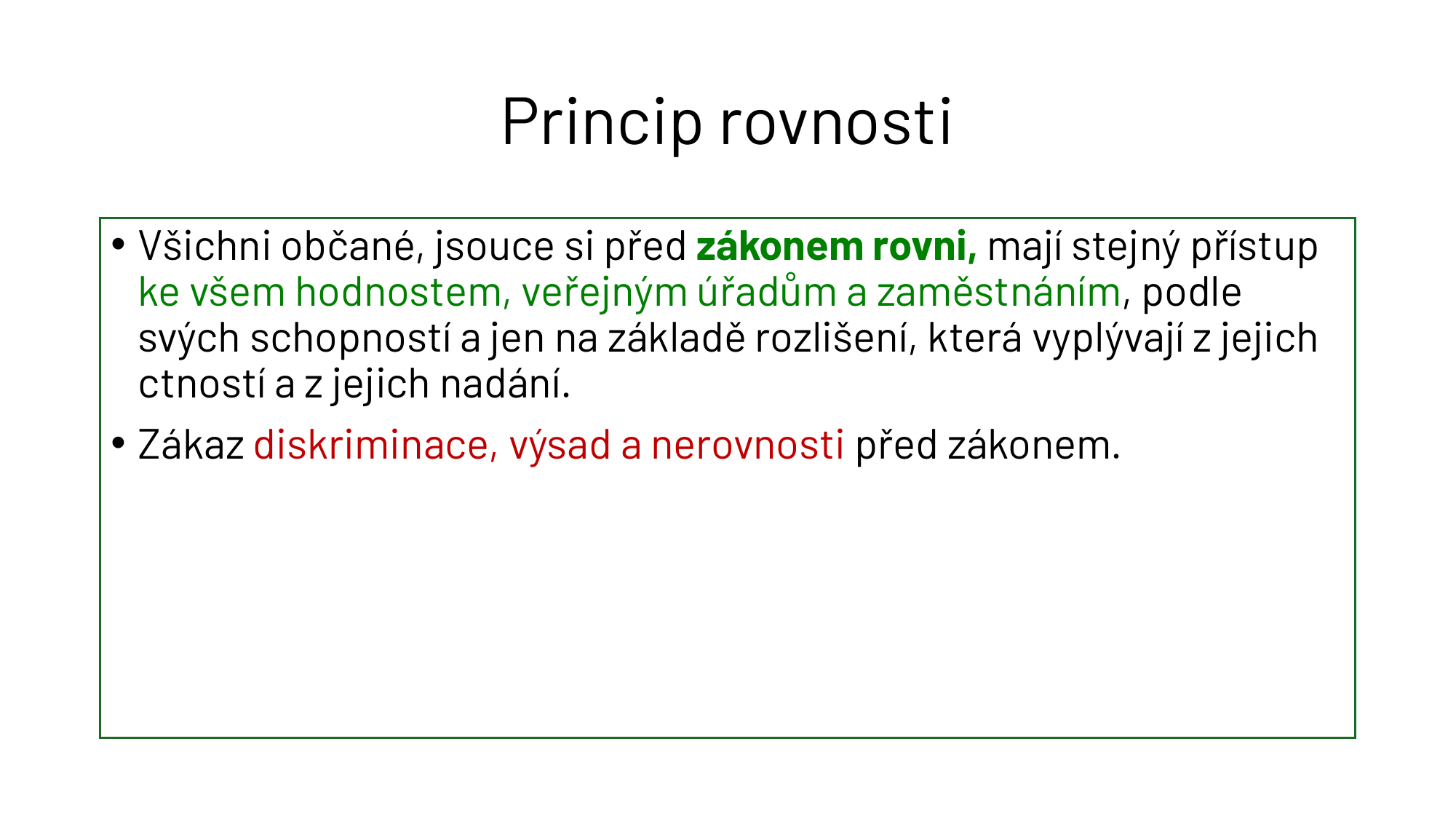

# Princip rovnosti
Všichni občané, jsouce si před zákonem rovni, mají stejný přístup ke všem hodnostem, veřejným úřadům a zaměstnáním, podle svých schopností a jen na základě rozlišení, která vyplývají z jejich ctností a z jejich nadání.
Zákaz diskriminace, výsad a nerovnosti před zákonem.